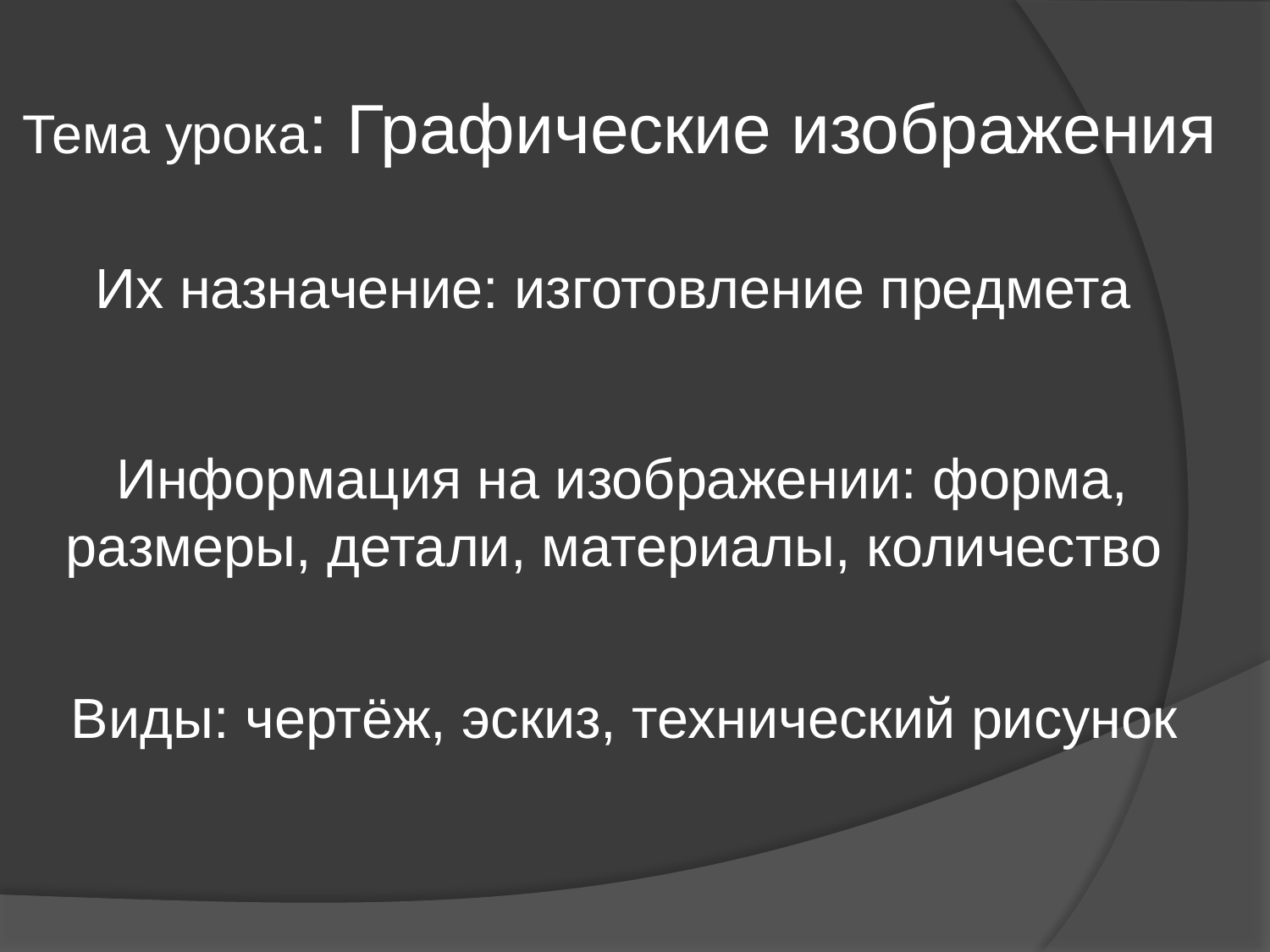

# Тема урока: Графические изображения
     Их назначение: изготовление предмета
 Информация на изображении: форма, размеры, детали, материалы, количество
Виды: чертёж, эскиз, технический рисунок